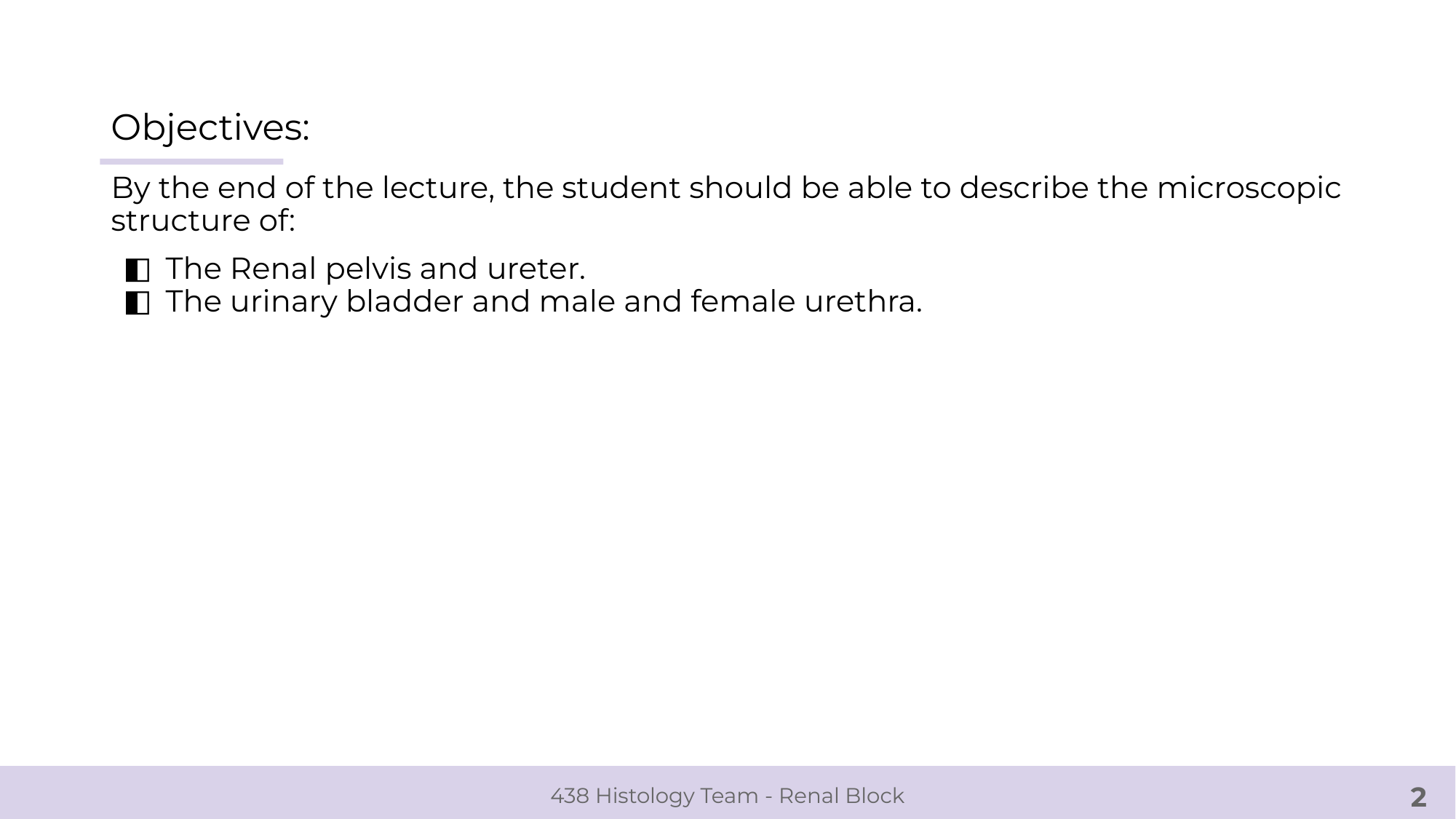

# Objectives:
By the end of the lecture, the student should be able to describe the microscopic structure of:
The Renal pelvis and ureter.
The urinary bladder and male and female urethra.
2